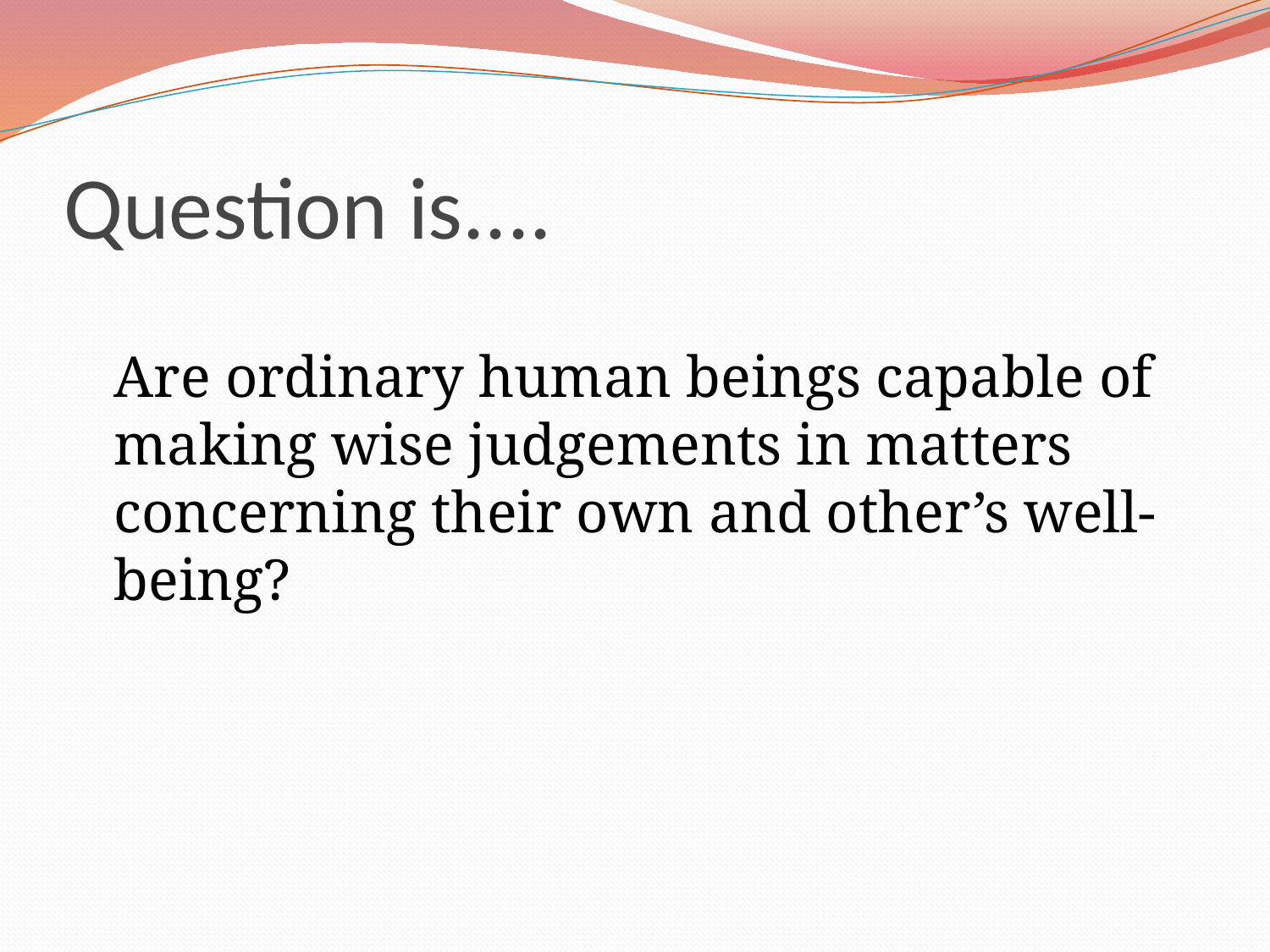

# Question is....

	Are ordinary human beings capable of making wise judgements in matters concerning their own and other’s well-being?